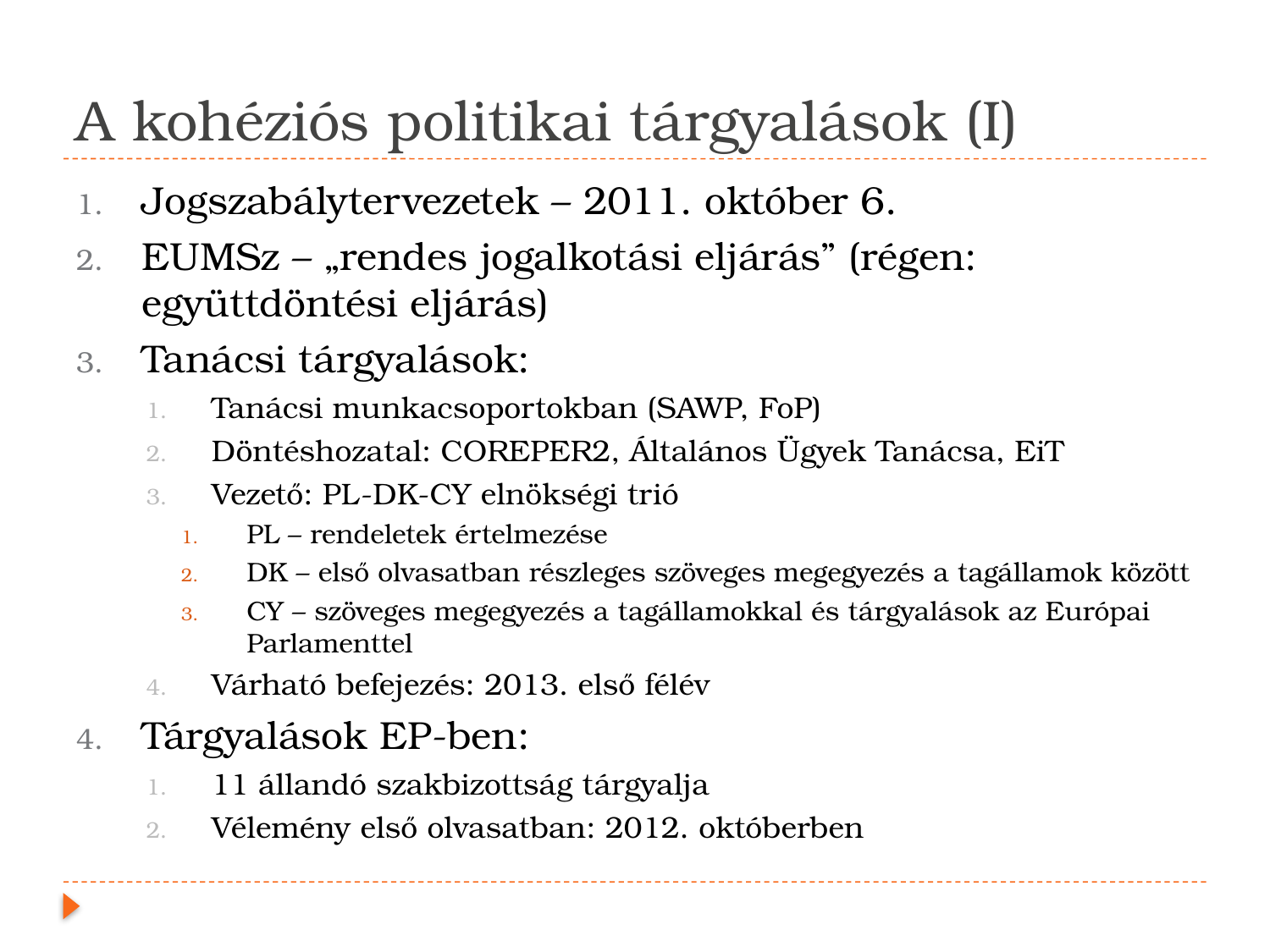

# A kohéziós politikai tárgyalások (I)
Jogszabálytervezetek – 2011. október 6.
EUMSz – „rendes jogalkotási eljárás” (régen: együttdöntési eljárás)
Tanácsi tárgyalások:
Tanácsi munkacsoportokban (SAWP, FoP)
Döntéshozatal: COREPER2, Általános Ügyek Tanácsa, EiT
Vezető: PL-DK-CY elnökségi trió
PL – rendeletek értelmezése
DK – első olvasatban részleges szöveges megegyezés a tagállamok között
CY – szöveges megegyezés a tagállamokkal és tárgyalások az Európai Parlamenttel
Várható befejezés: 2013. első félév
Tárgyalások EP-ben:
11 állandó szakbizottság tárgyalja
Vélemény első olvasatban: 2012. októberben